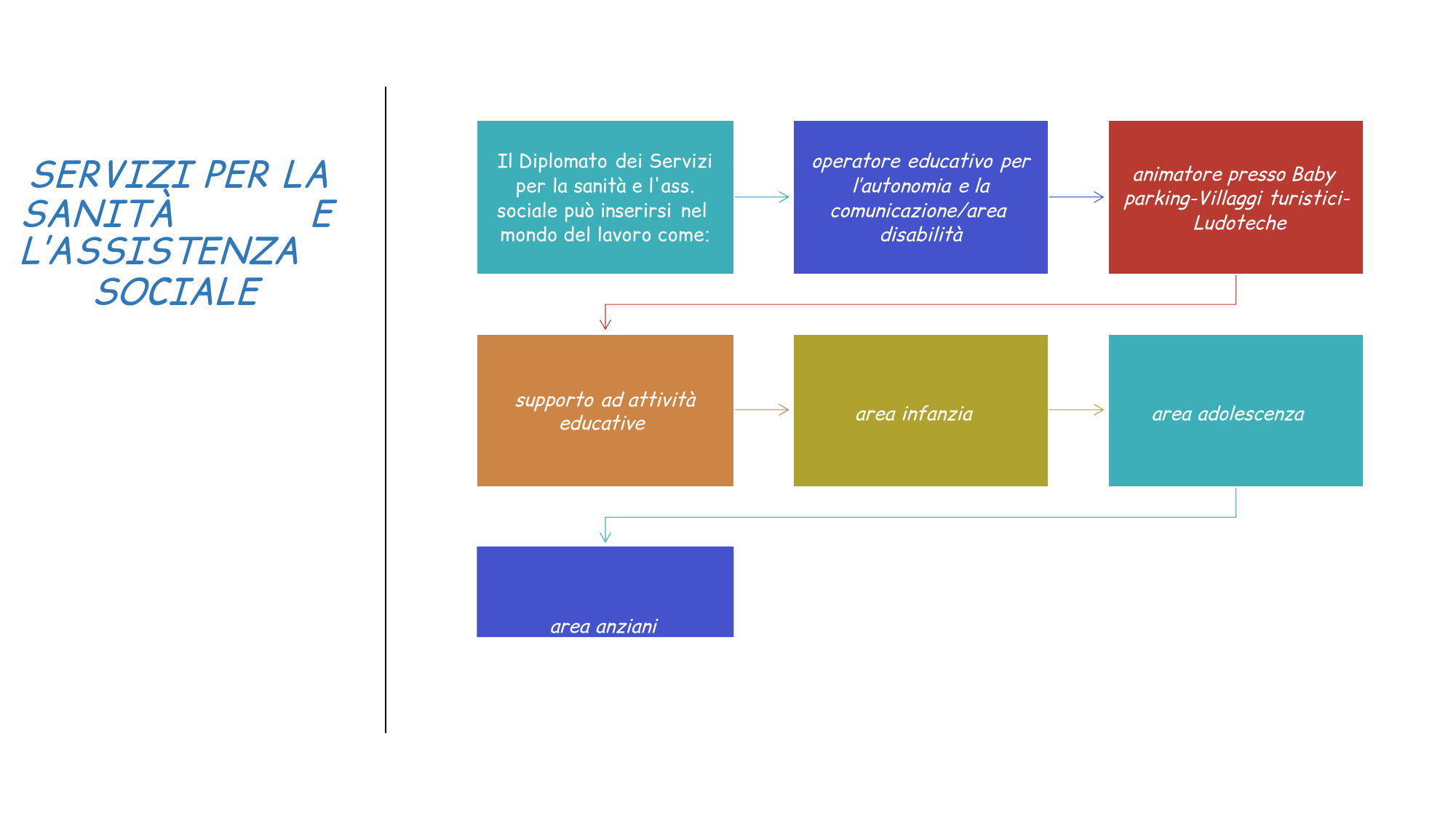

Il Diplomato dei Servizi  per la sanità e l'ass.  sociale può inserirsi nel  mondo del lavoro come:

operatore educativo per  l’autonomia e la  comunicazione/area  disabilità

animatore presso Baby  parking-Villaggi turistici-  Ludoteche
SERVIZI PER LA
SANITÀ	E
L’ASSISTENZA
SOCIALE

supporto ad attività
educative

area infanzia

area adolescenza

area anziani